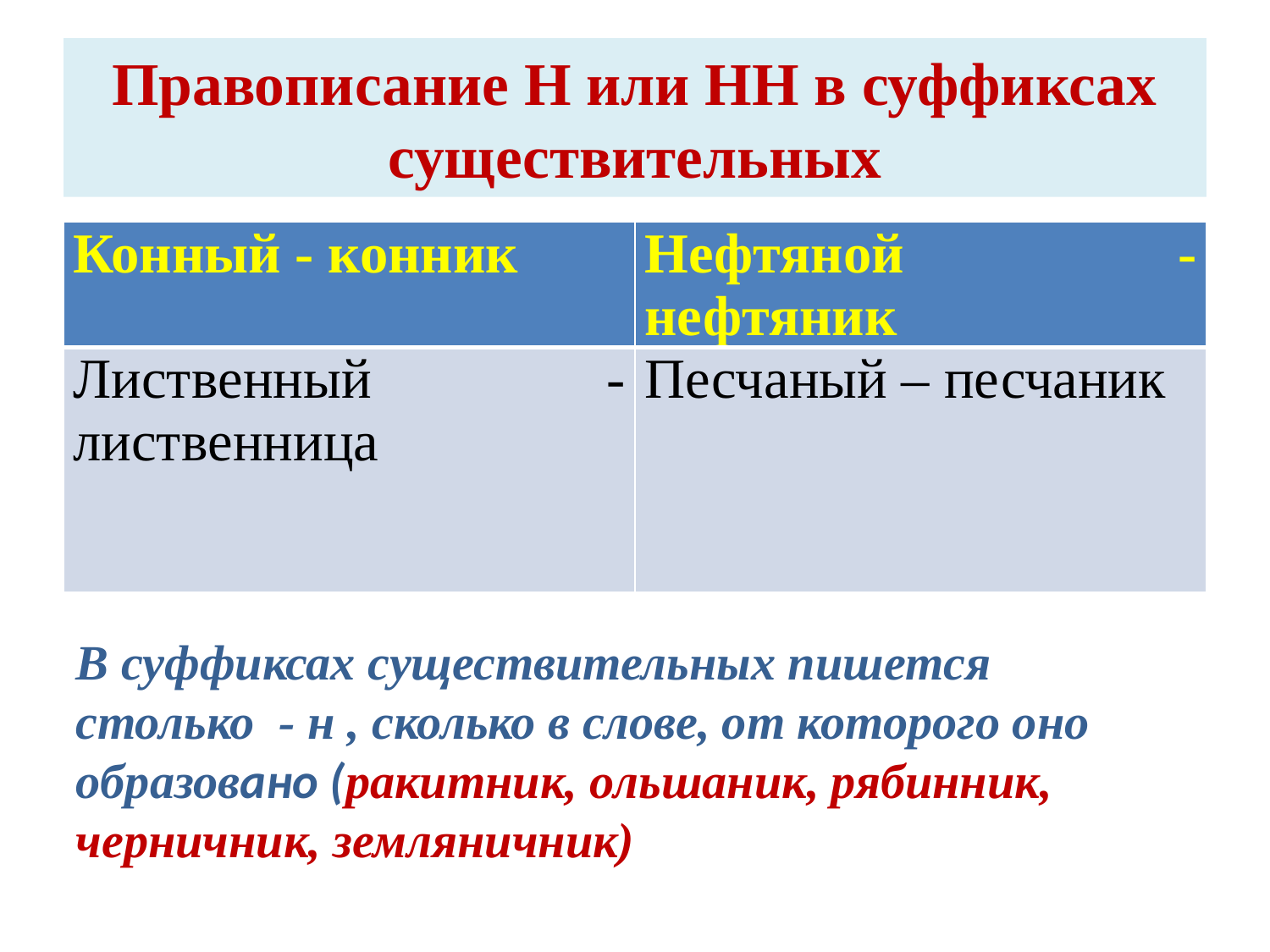

# Правописание Н или НН в суффиксах существительных
| Конный - конник | Нефтяной - нефтяник |
| --- | --- |
| Лиственный - лиственница | Песчаный – песчаник |
В суффиксах существительных пишется столько  - н , сколько в слове, от которого оно образовано (ракитник, ольшаник, рябинник, черничник, земляничник)